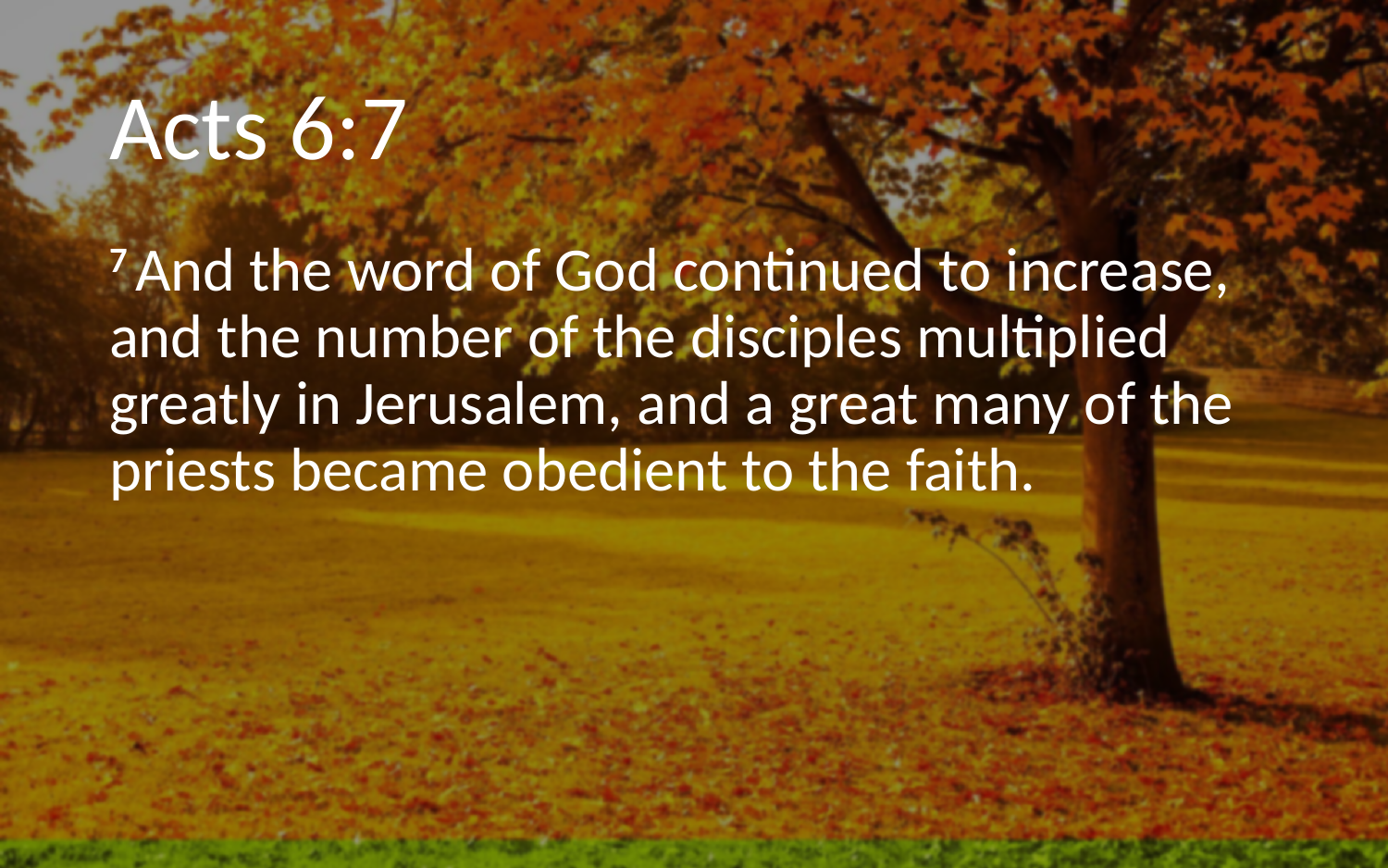

# Acts 6:7
7 And the word of God continued to increase, and the number of the disciples multiplied greatly in Jerusalem, and a great many of the priests became obedient to the faith.